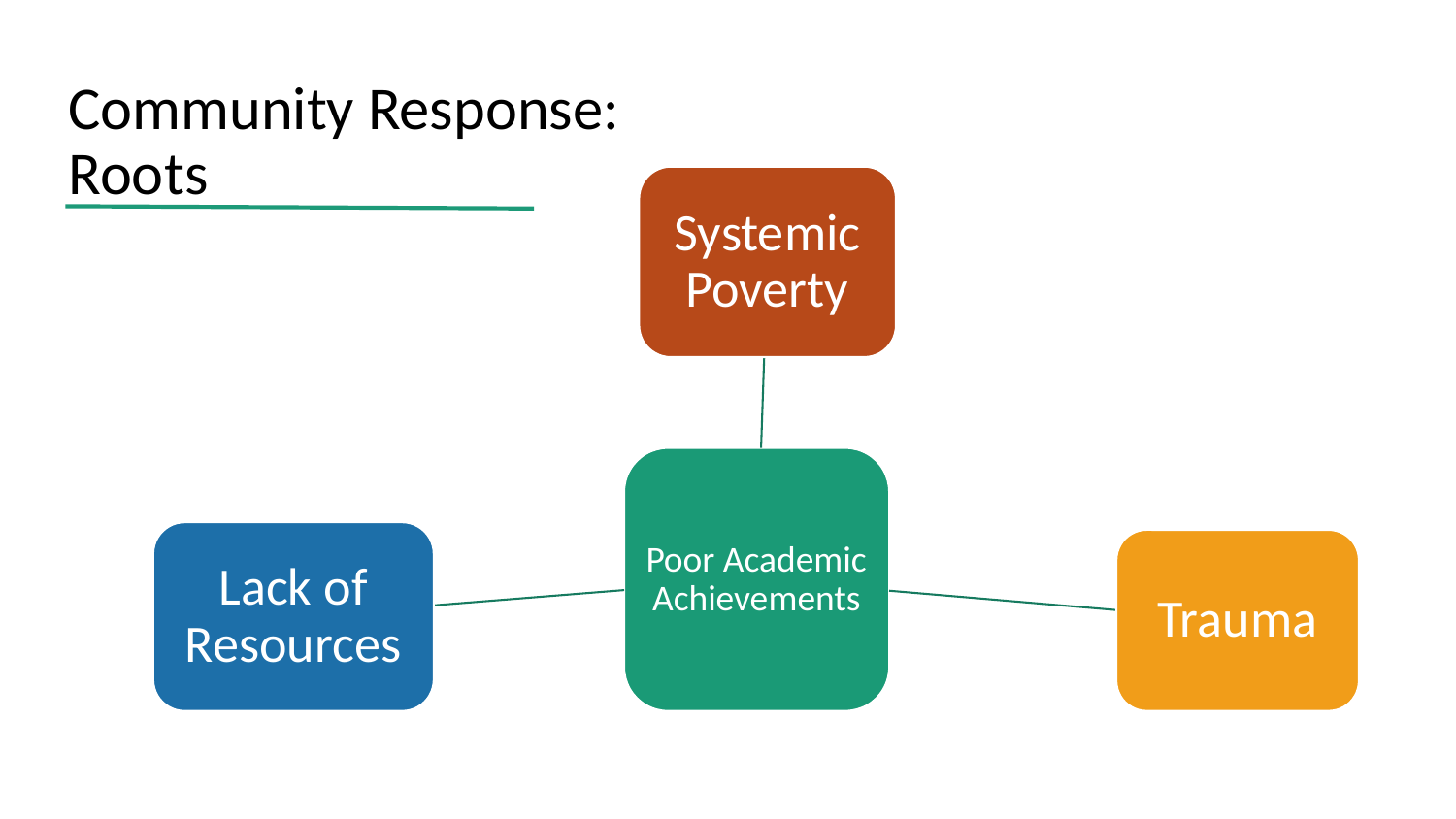

# Community Response: Roots

Systemic Poverty

Poor Academic Achievements

Lack of Resources
Trauma